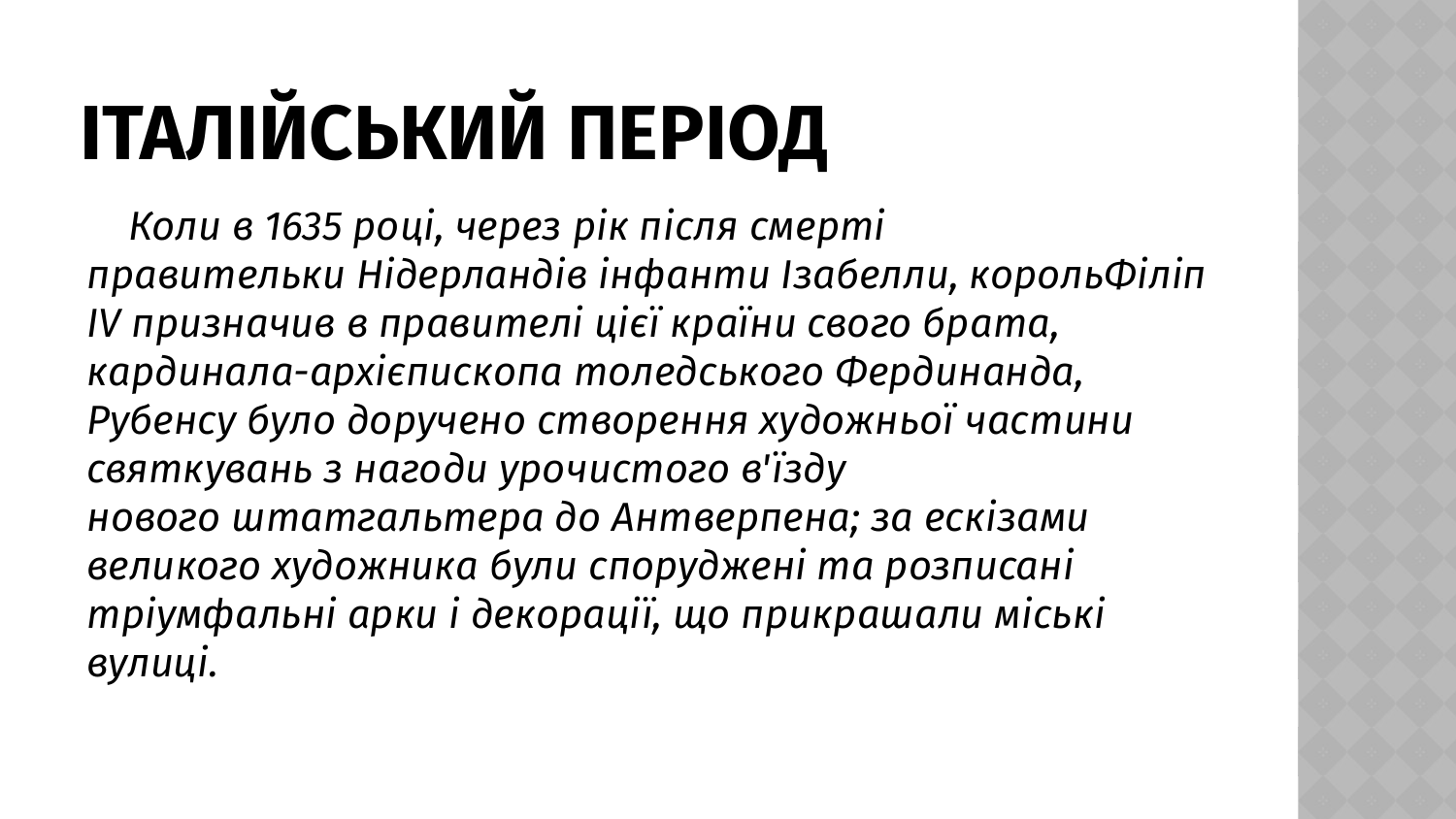

# Італійський період
    Коли в 1635 році, через рік після смерті правительки Нідерландів інфанти Ізабелли, корольФіліп IV призначив в правителі цієї країни свого брата, кардинала-архієпископа толедського Фердинанда, Рубенсу було доручено створення художньої частини святкувань з нагоди урочистого в'їзду нового штатгальтера до Антверпена; за ескізами великого художника були споруджені та розписані тріумфальні арки і декорації, що прикрашали міські вулиці.